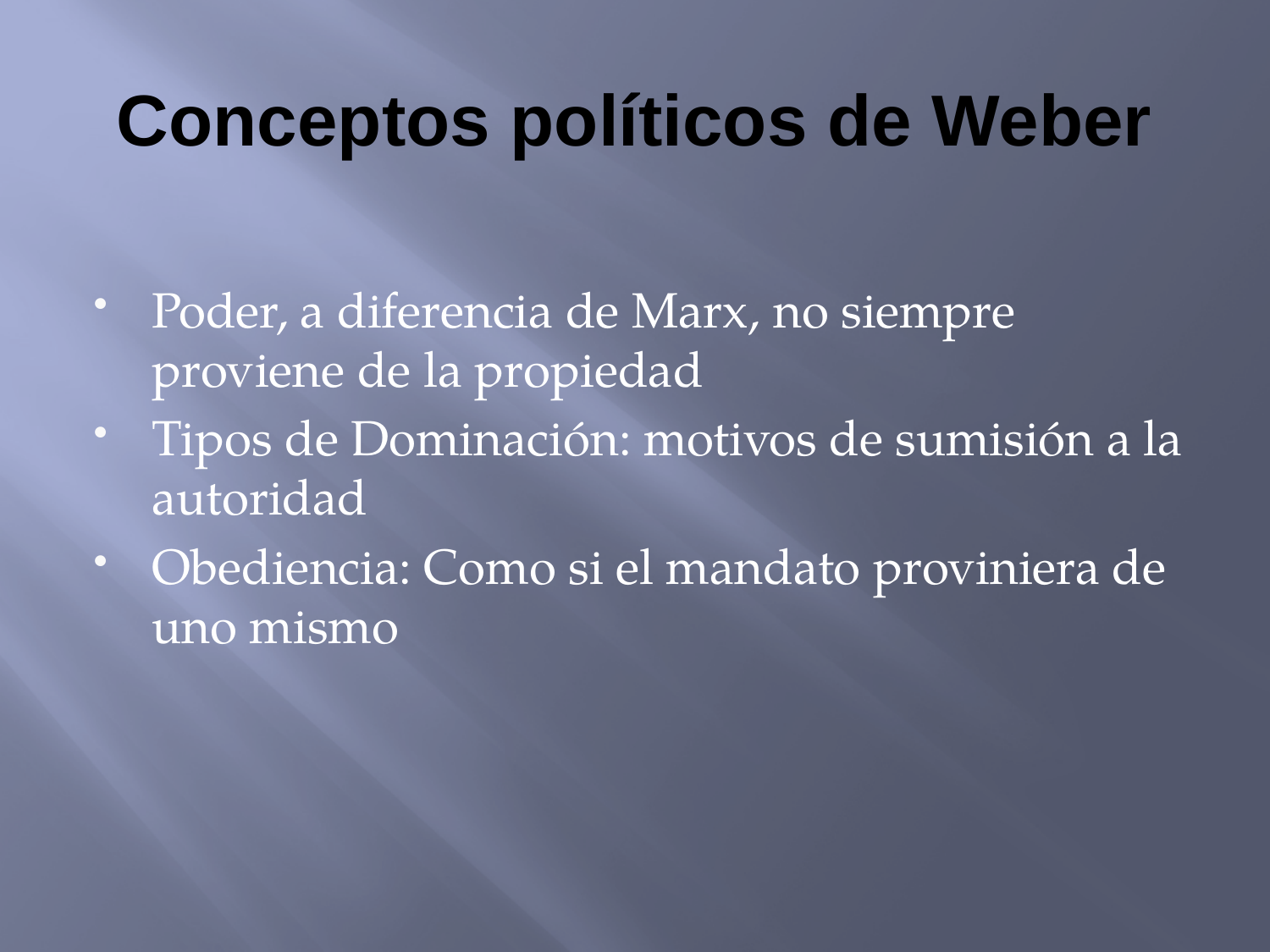

# Conceptos políticos de Weber
Poder, a diferencia de Marx, no siempre proviene de la propiedad
Tipos de Dominación: motivos de sumisión a la autoridad
Obediencia: Como si el mandato proviniera de uno mismo